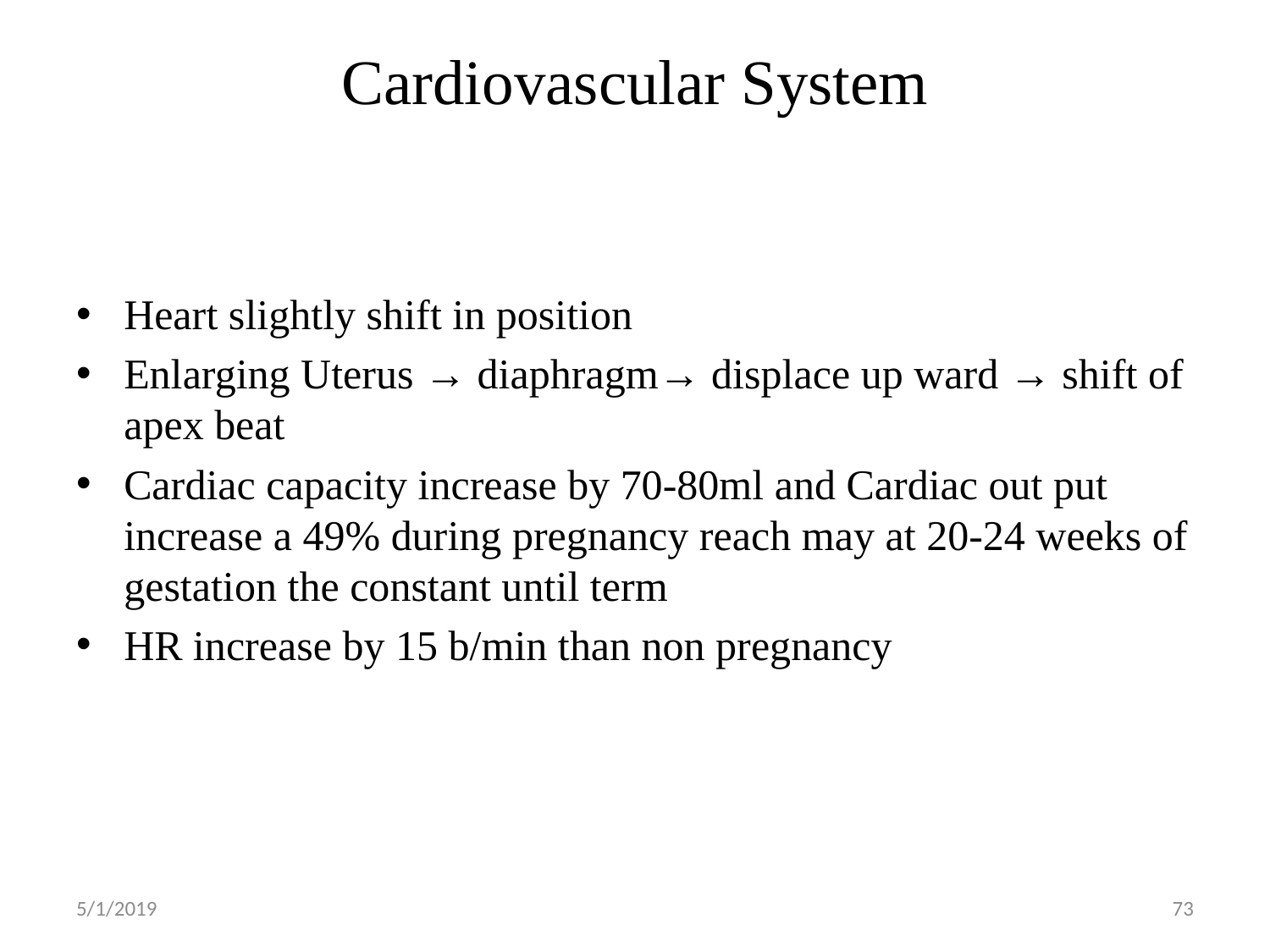

# Cardiovascular System

Heart slightly shift in position
Enlarging Uterus → diaphragm→ displace up ward → shift of apex beat
Cardiac capacity increase by 70-80ml and Cardiac out put increase a 49% during pregnancy reach may at 20-24 weeks of gestation the constant until term
HR increase by 15 b/min than non pregnancy
5/1/2019
73